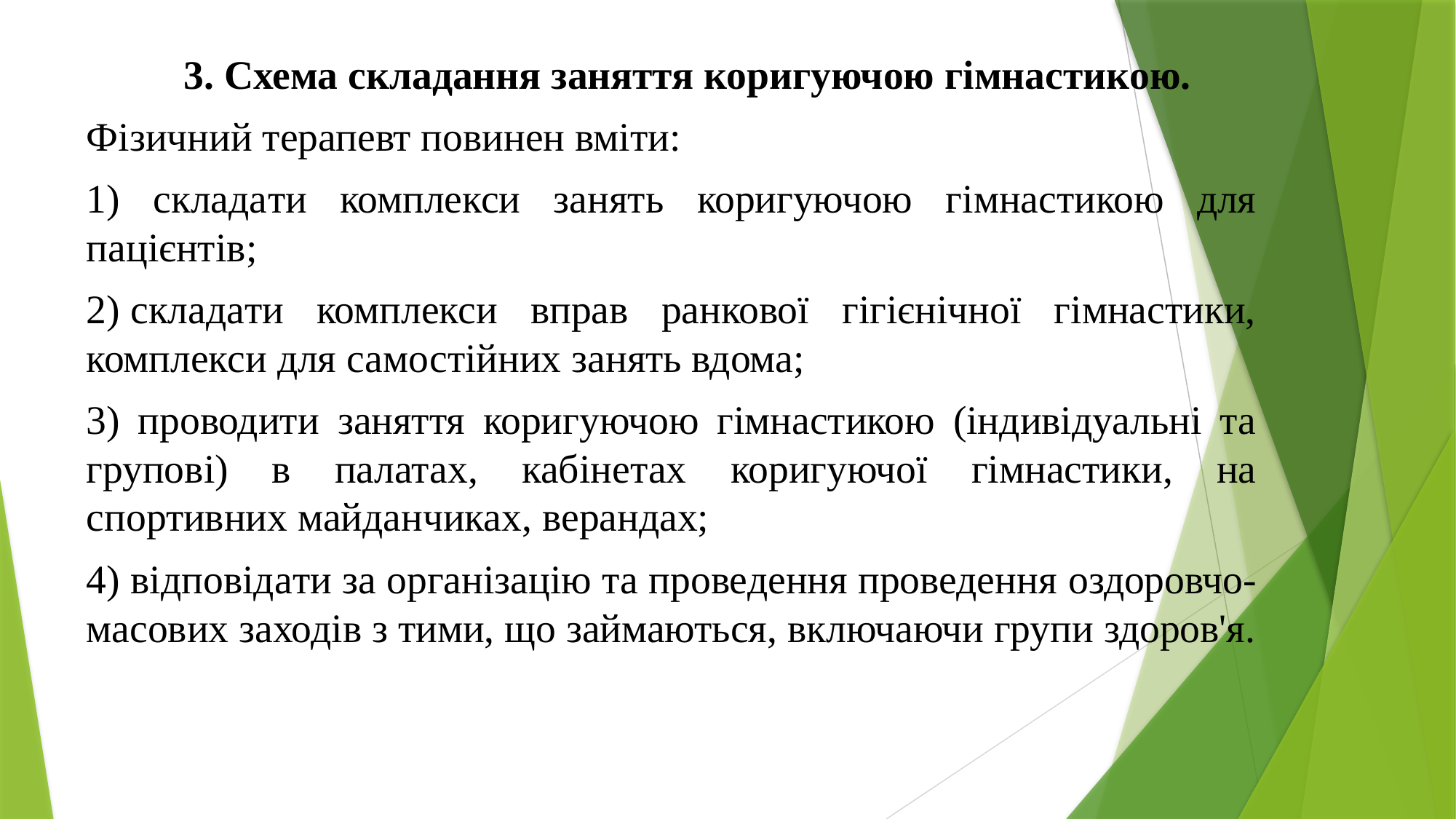

3. Схема складання заняття коригуючою гімнастикою.
Фізичний терапевт повинен вміти:
1) складати комплекси занять коригуючою гімнастикою для пацієнтів;
2) складати комплекси вправ ранкової гігієнічної гімнастики, комплекси для самостійних занять вдома;
3) проводити заняття коригуючою гімнастикою (індивідуальні та групові) в палатах, кабінетах коригуючої гімнастики, на спортивних майданчиках, верандах;
4) відповідати за організацію та проведення проведення оздоровчо-масових заходів з тими, що займаються, включаючи групи здоров'я.